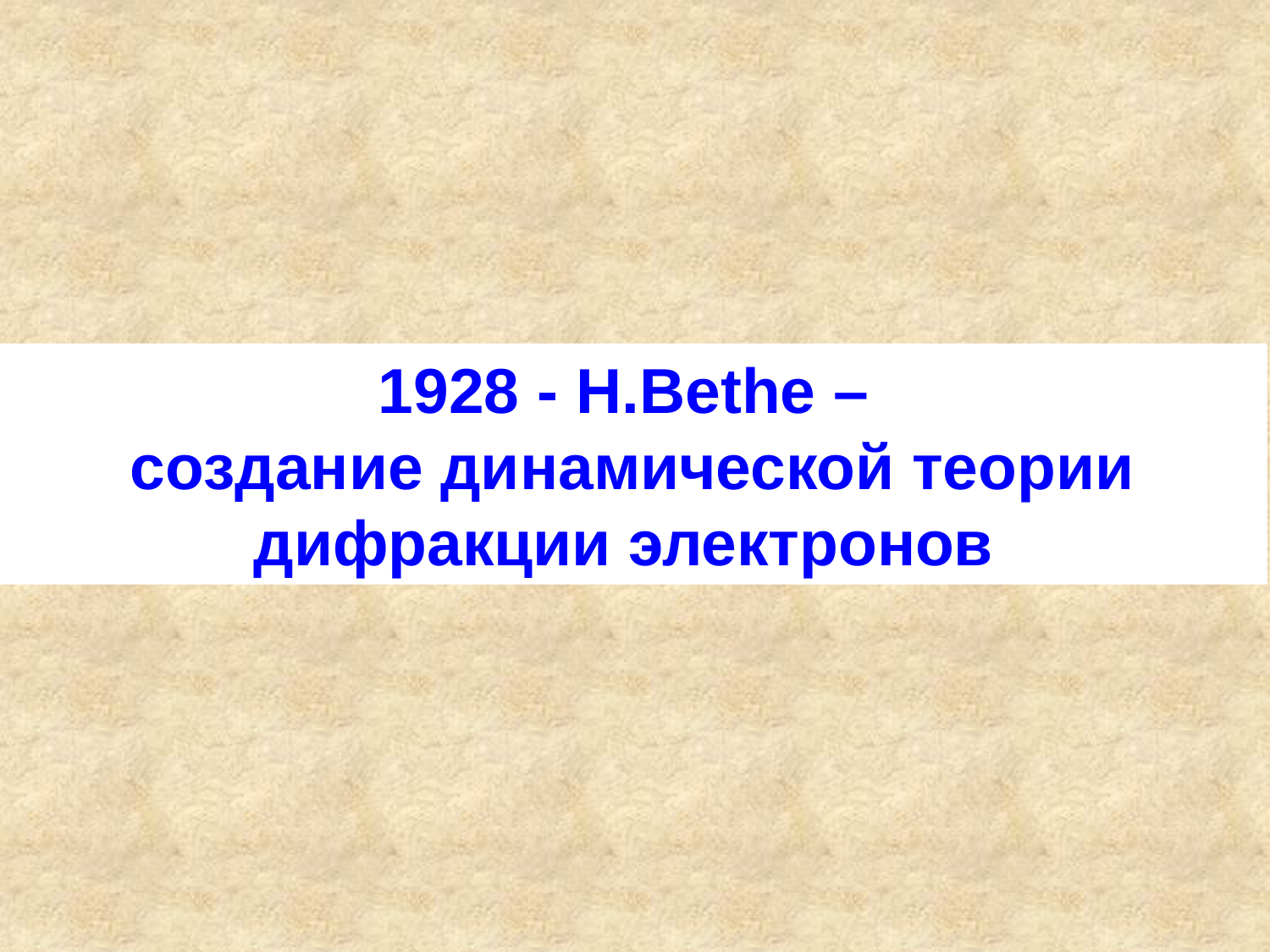

1928 - H.Bethe –
создание динамической теории
дифракции электронов